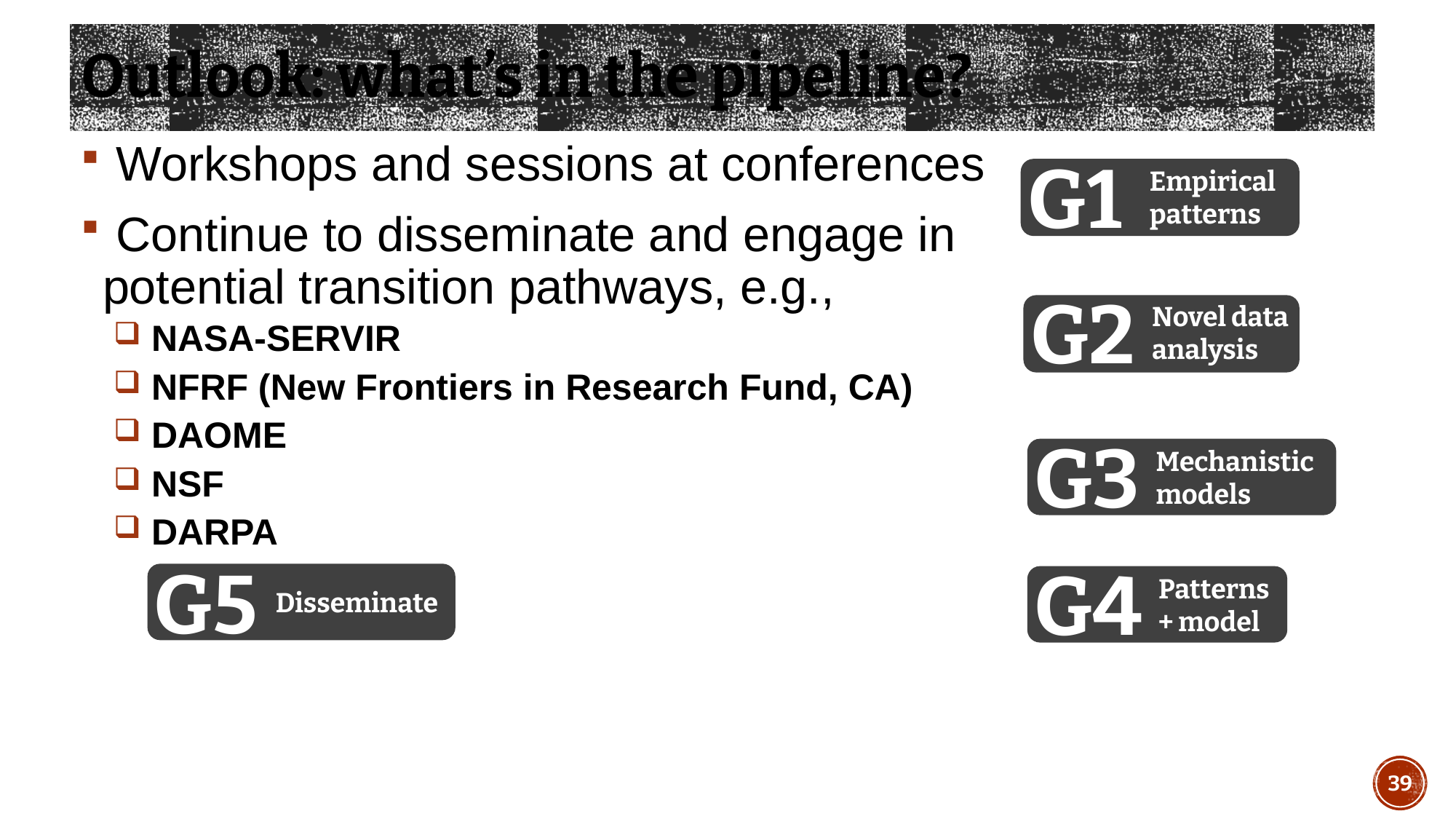

# Outlook: what’s in the pipeline?
 Workshops and sessions at conferences
 Continue to disseminate and engage in potential transition pathways, e.g.,
 NASA-SERVIR
 NFRF (New Frontiers in Research Fund, CA)
 DAOME
 NSF
 DARPA
G1
Empirical
patterns

G2
Novel data analysis

G3
Mechanistic models

G5
Disseminate

G4
Patterns + model

39